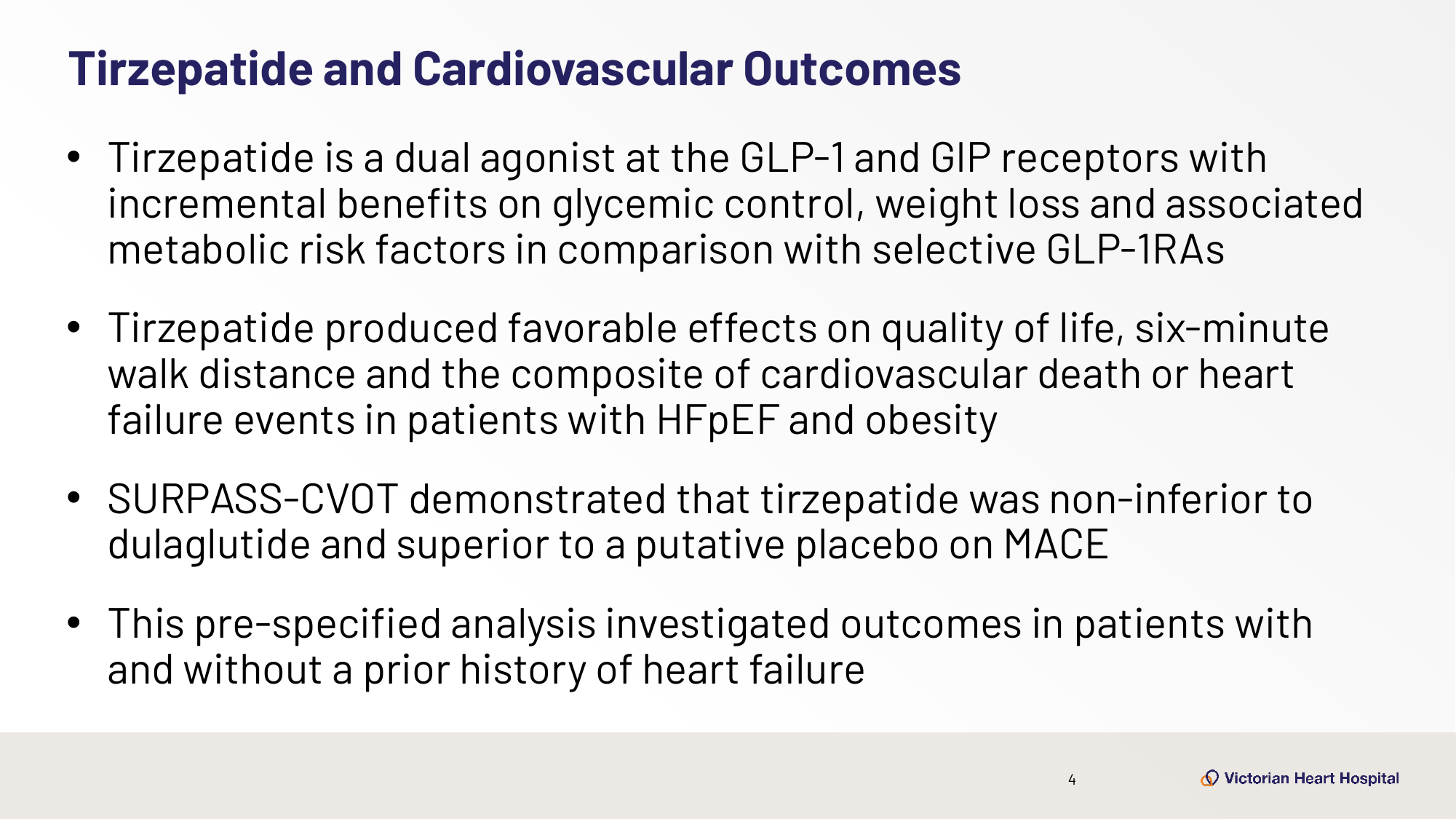

# Tirzepatide and Cardiovascular Outcomes
Tirzepatide is a dual agonist at the GLP-1 and GIP receptors with incremental benefits on glycemic control, weight loss and associated metabolic risk factors in comparison with selective GLP-1RAs
Tirzepatide produced favorable effects on quality of life, six-minute walk distance and the composite of cardiovascular death or heart failure events in patients with HFpEF and obesity
SURPASS-CVOT demonstrated that tirzepatide was non-inferior to dulaglutide and superior to a putative placebo on MACE
This pre-specified analysis investigated outcomes in patients with and without a prior history of heart failure